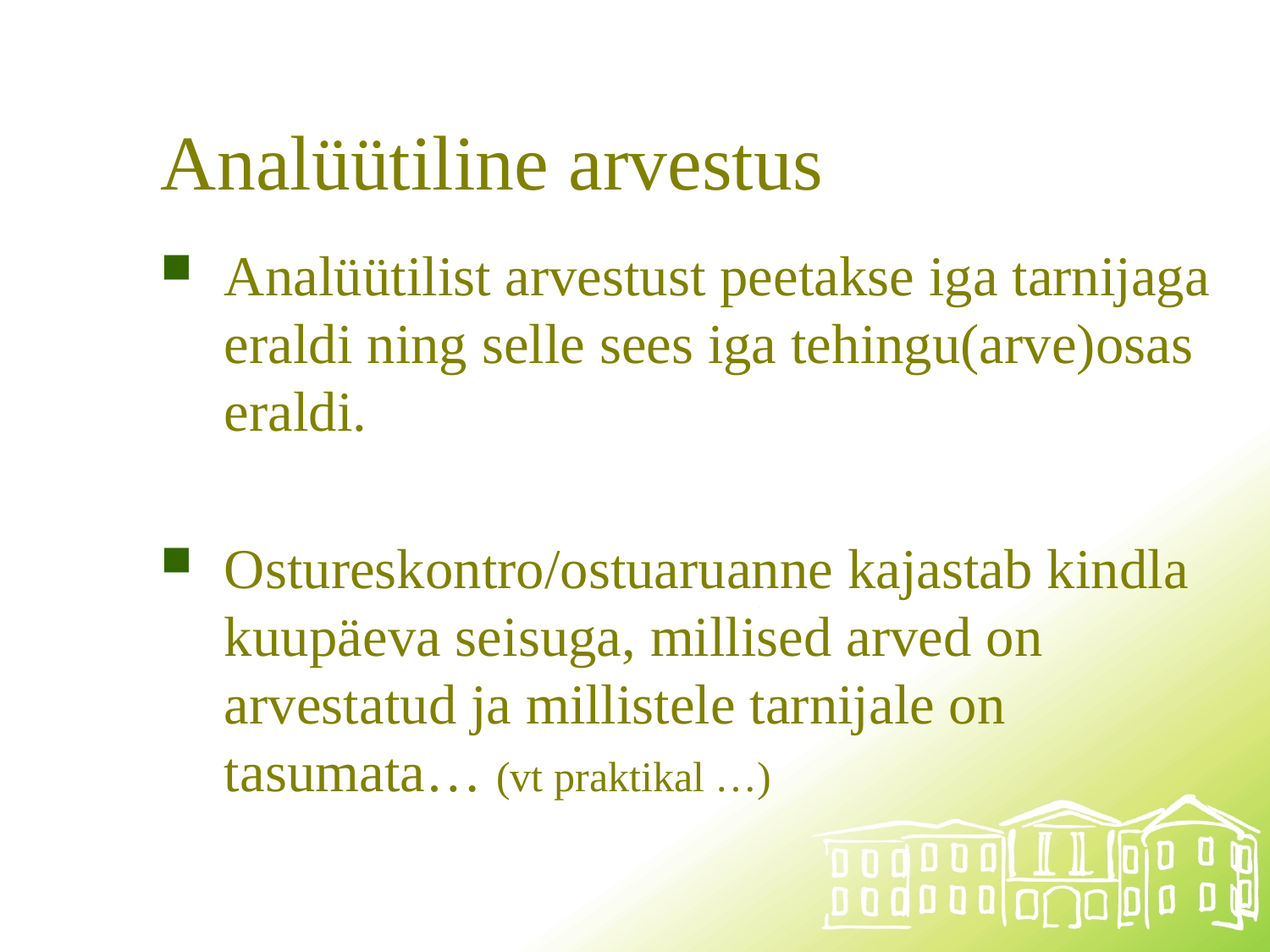

# Analüütiline arvestus
Analüütilist arvestust peetakse iga tarnijaga eraldi ning selle sees iga tehingu(arve)osas eraldi.

Ostureskontro/ostuaruanne kajastab kindla kuupäeva seisuga, millised arved on arvestatud ja millistele tarnijale on tasumata… (vt praktikal …)